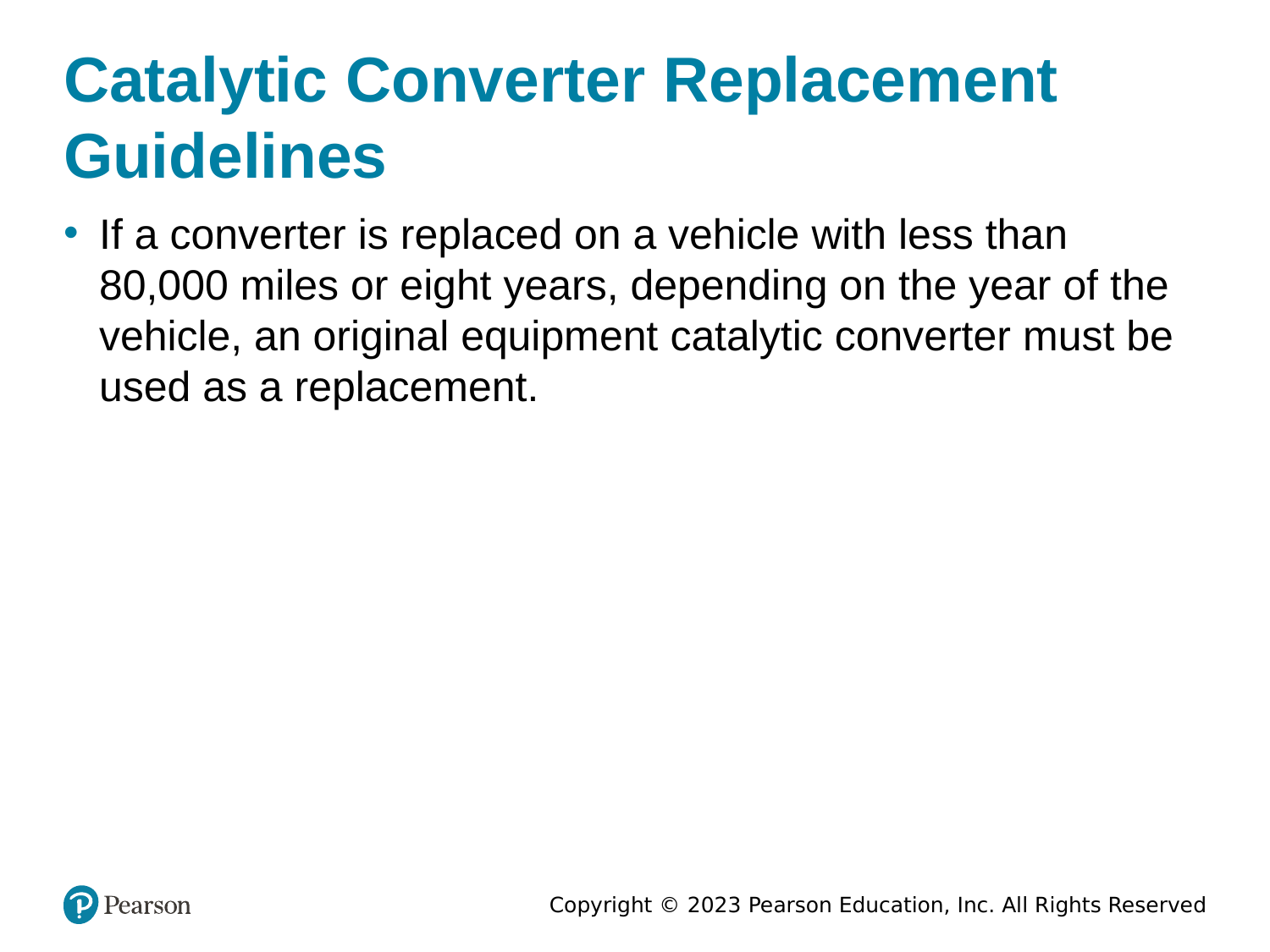

# Catalytic Converter Replacement Guidelines
If a converter is replaced on a vehicle with less than 80,000 miles or eight years, depending on the year of the vehicle, an original equipment catalytic converter must be used as a replacement.